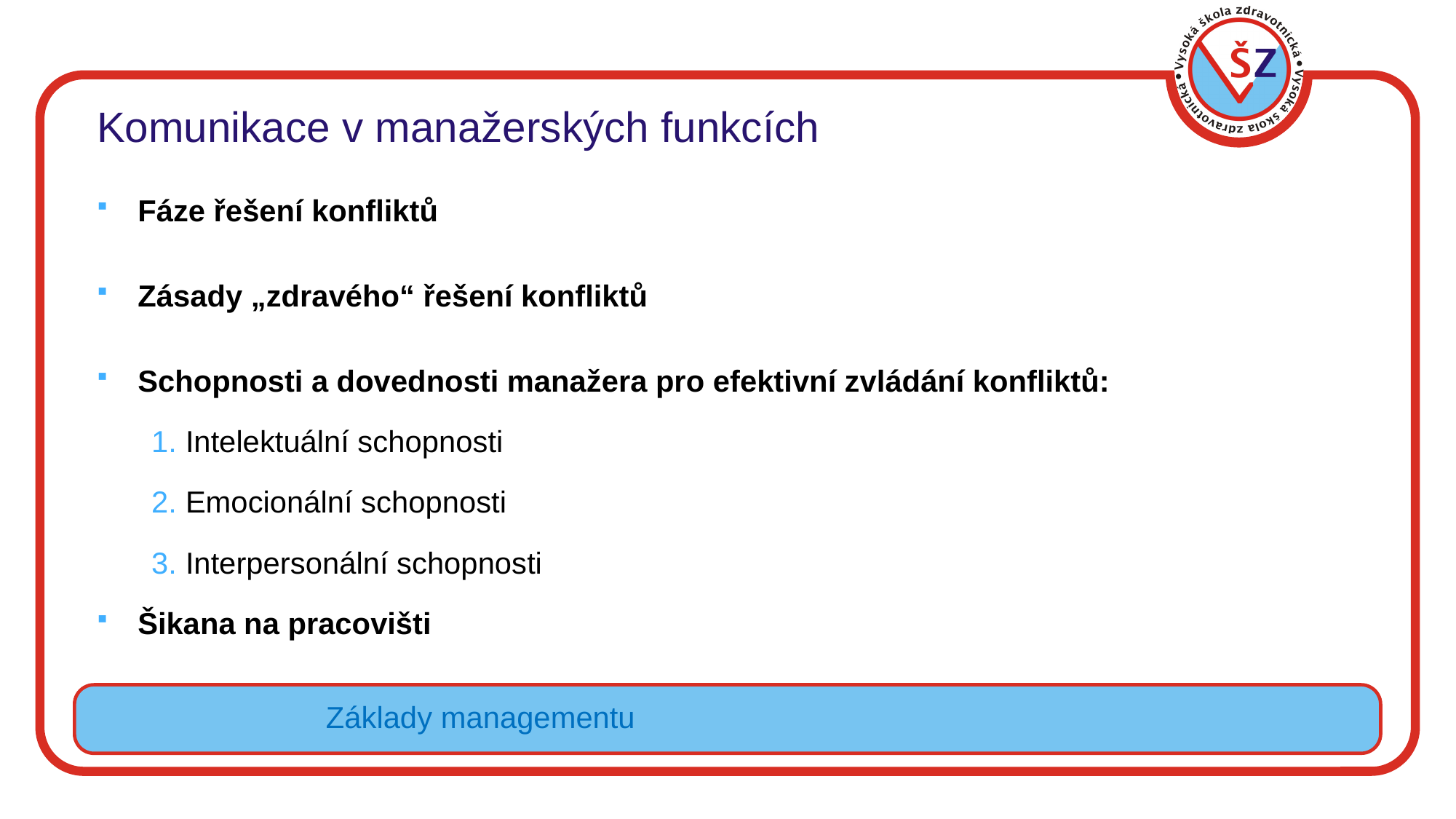

# Komunikace v manažerských funkcích
Fáze řešení konfliktů

Zásady „zdravého“ řešení konfliktů

Schopnosti a dovednosti manažera pro efektivní zvládání konfliktů:
Intelektuální schopnosti
Emocionální schopnosti
Interpersonální schopnosti
Šikana na pracovišti
Základy managementu